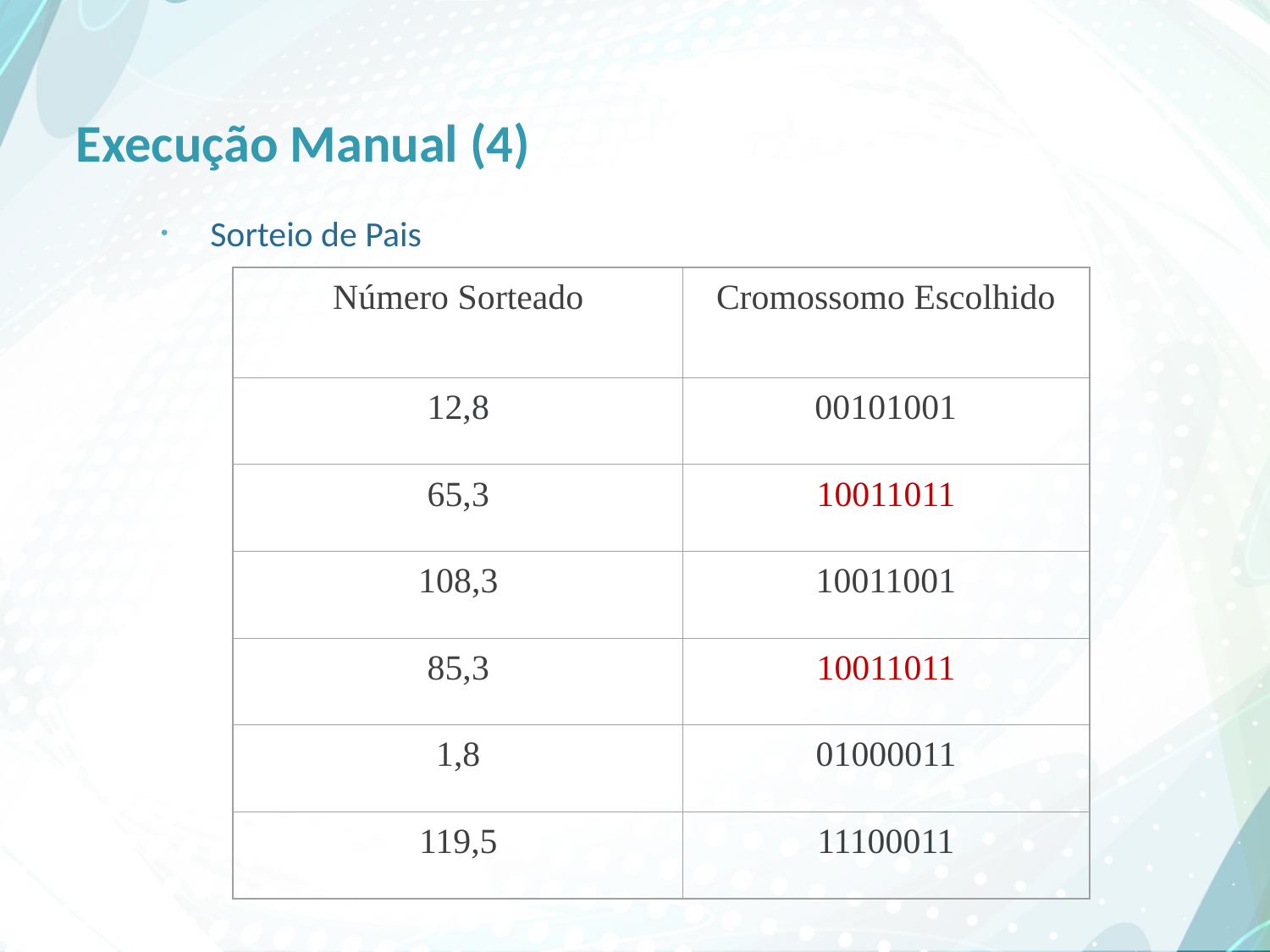

# Execução Manual (4)
Sorteio de Pais

Número Sorteado

Cromossomo Escolhido

12,8

00101001

65,3

10011011

108,3

10011001

85,3

10011011

1,8

01000011

119,5

11100011

53